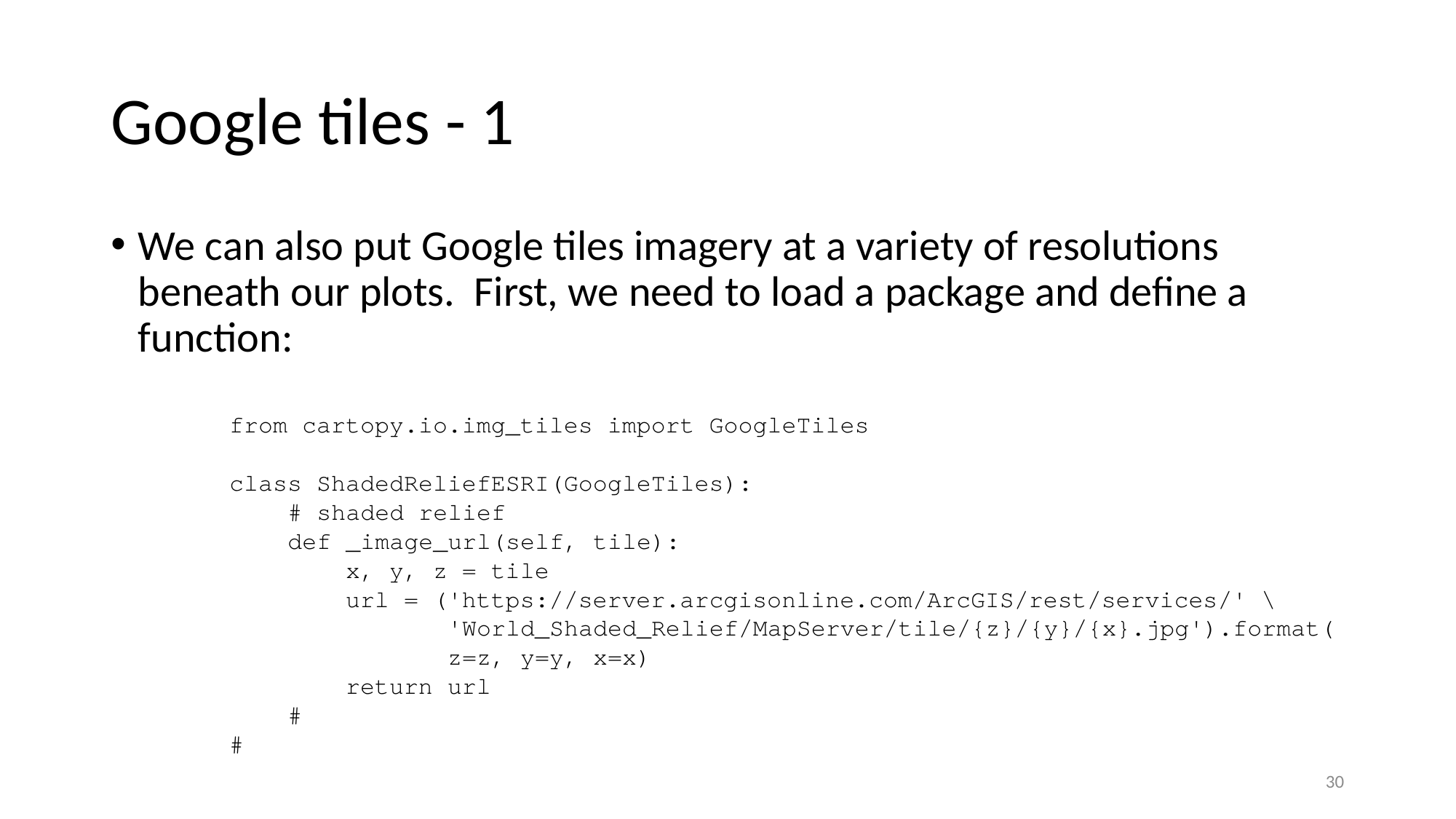

# Google tiles - 1
We can also put Google tiles imagery at a variety of resolutions beneath our plots.  First, we need to load a package and define a function:
from cartopy.io.img_tiles import GoogleTiles

class ShadedReliefESRI(GoogleTiles):
    # shaded relief
    def _image_url(self, tile):
        x, y, z = tile
        url = ('https://server.arcgisonline.com/ArcGIS/rest/services/' \
               'World_Shaded_Relief/MapServer/tile/{z}/{y}/{x}.jpg').format(
               z=z, y=y, x=x)
        return url
    #
#
30